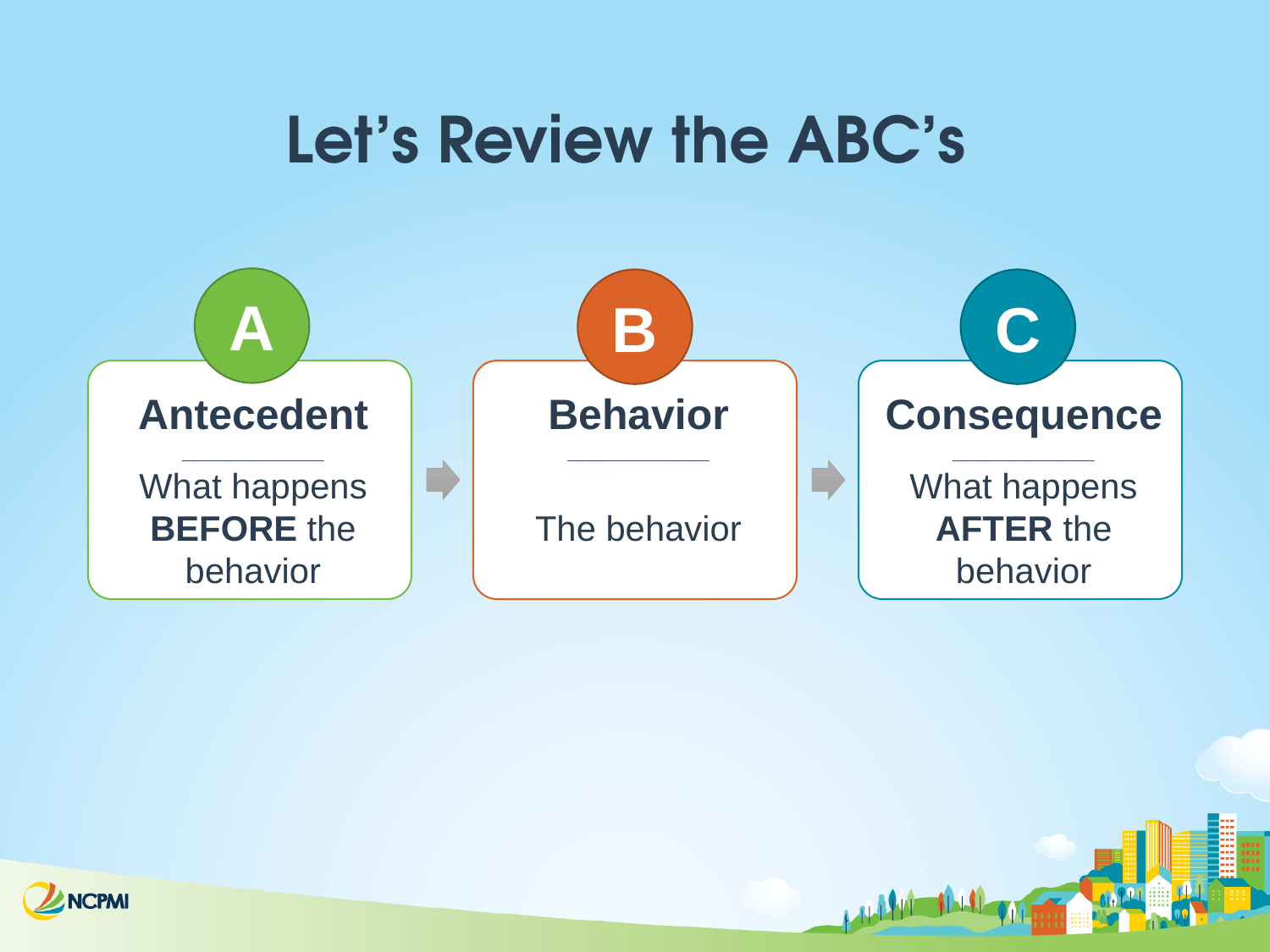

# Let’s Review the ABC’s
Antecedent
____________
What happens BEFORE the behavior

Behavior
____________
The behavior

Consequence
____________
What happens AFTER the behavior
A
B
C